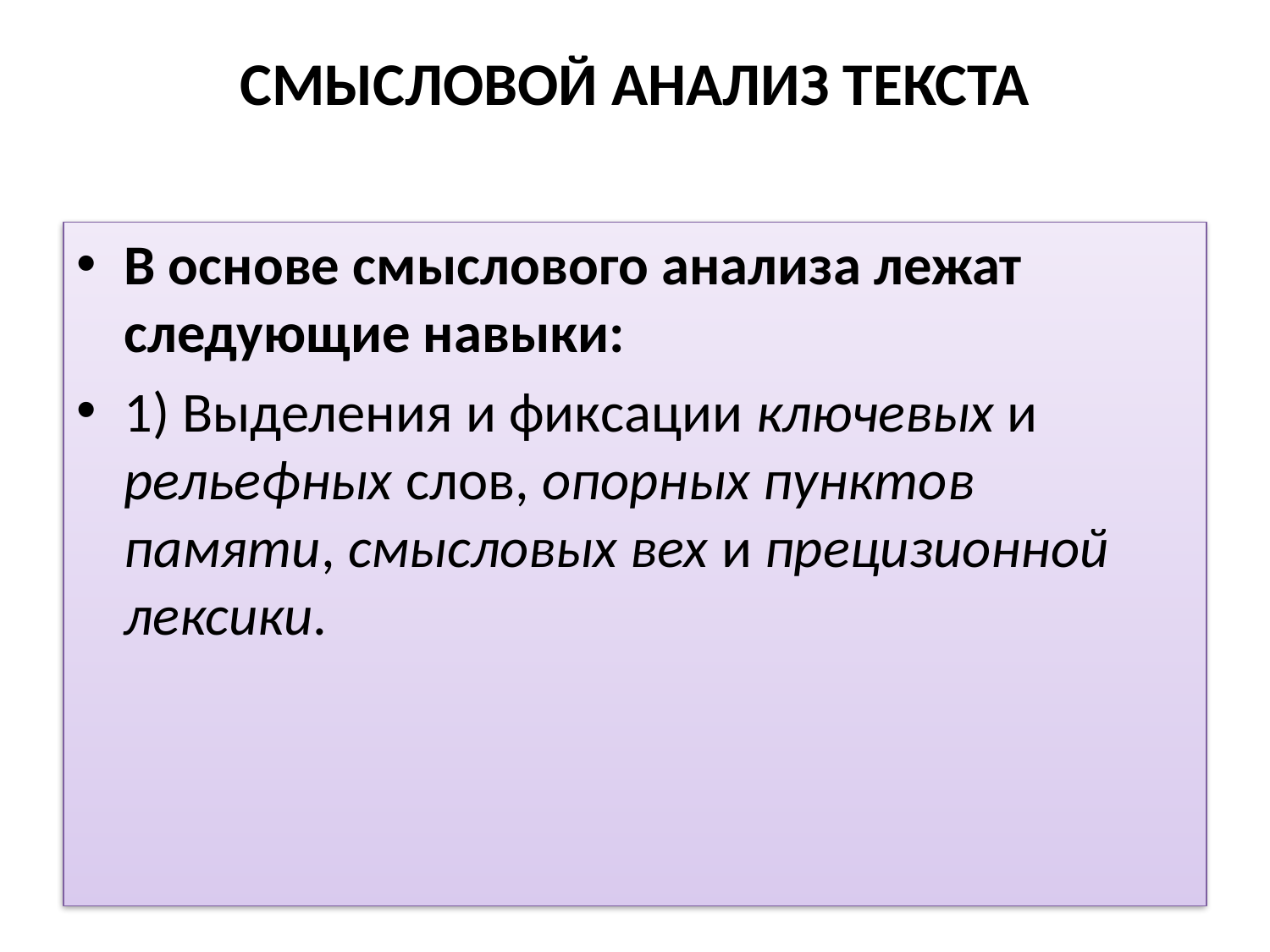

# СМЫСЛОВОЙ АНАЛИЗ ТЕКСТА
В основе смыслового анализа лежат следующие навыки:
1) Выделения и фиксации ключевых и рельефных слов, опорных пунктов памяти, смысловых вех и прецизионной лексики.